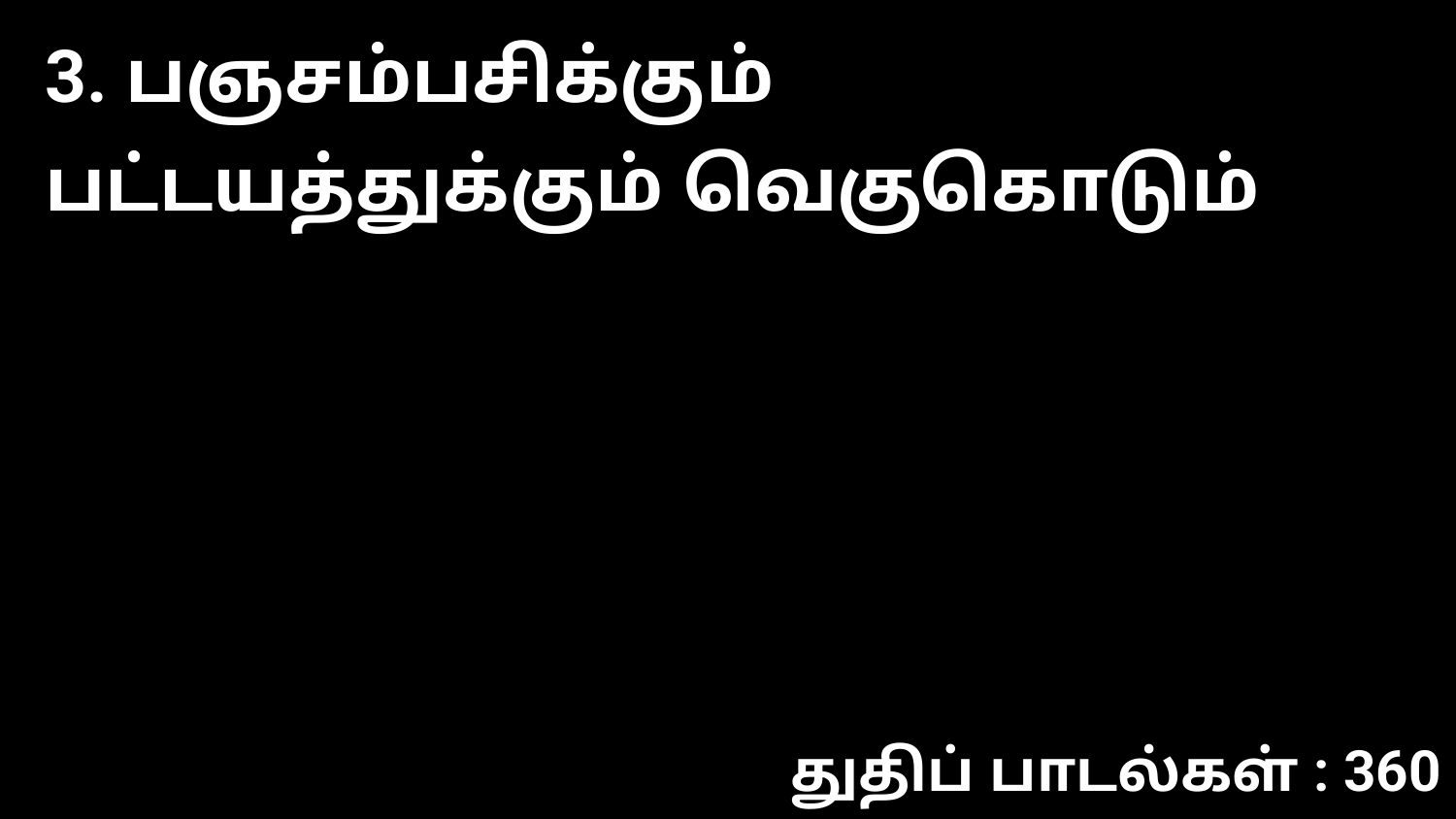

3. பஞசம்பசிக்கும் பட்டயத்துக்கும் வெகுகொடும்
துதிப் பாடல்கள் : 360